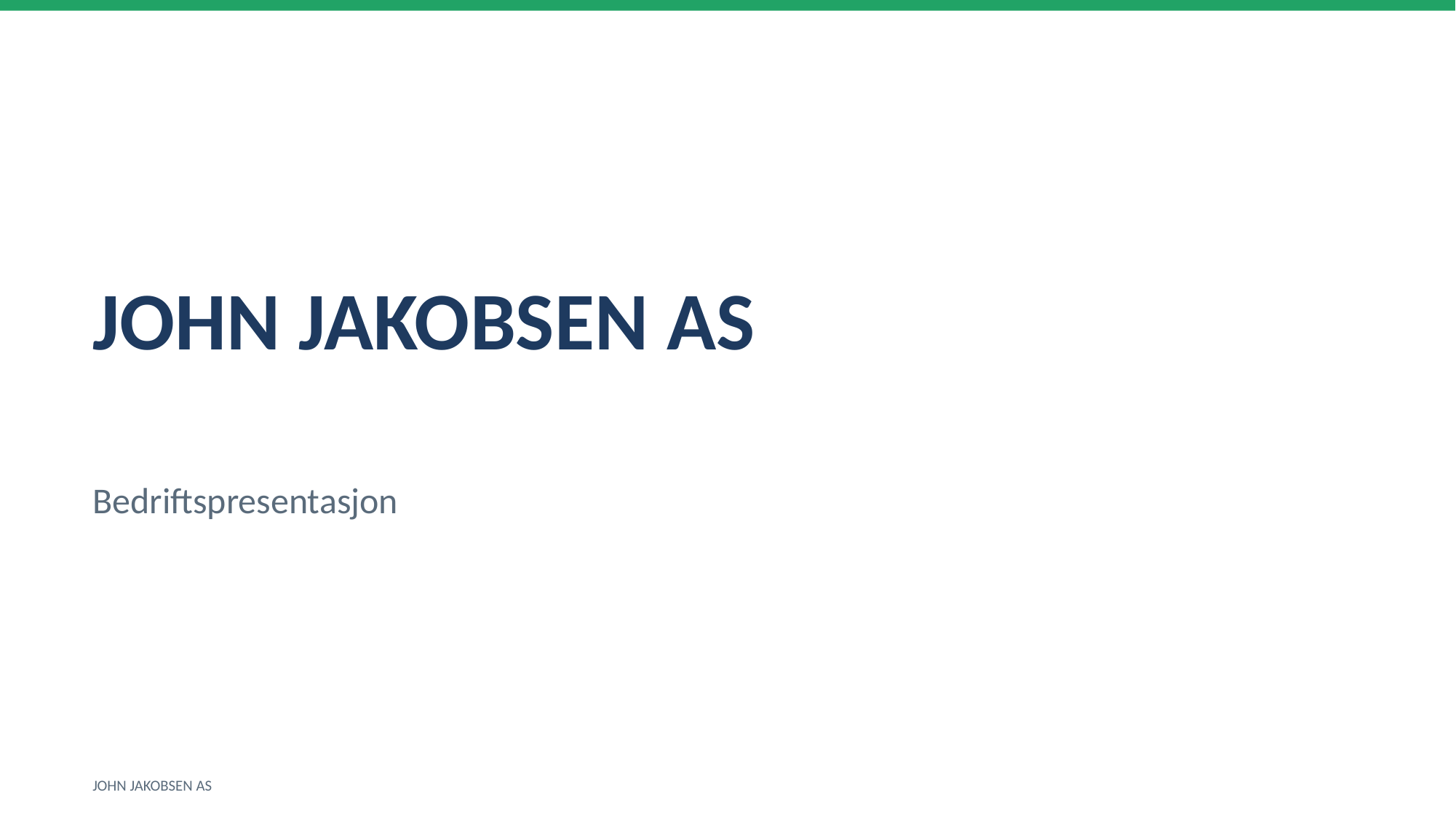

JOHN JAKOBSEN AS
Bedriftspresentasjon
JOHN JAKOBSEN AS